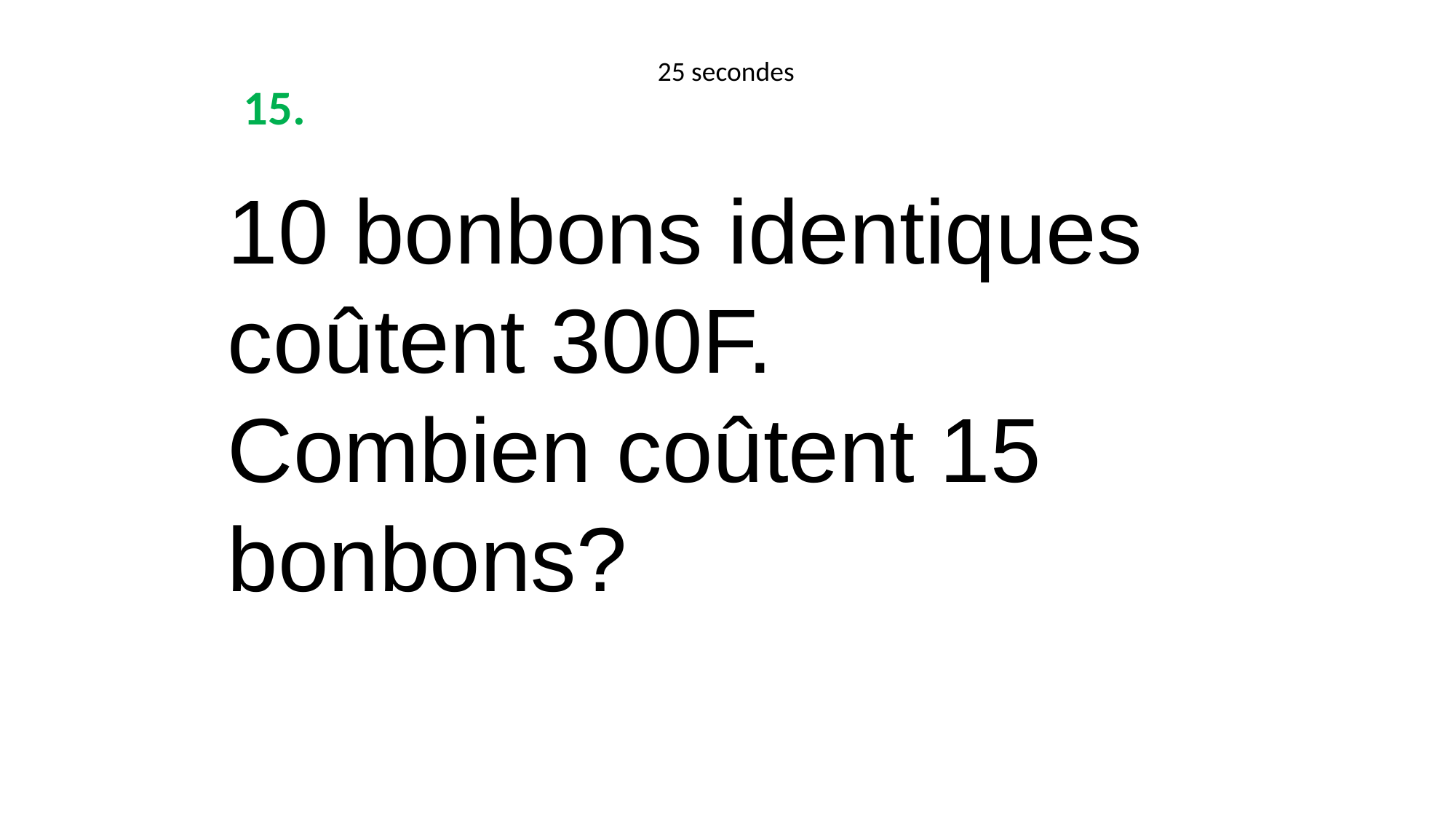

25 secondes
15.
10 bonbons identiques coûtent 300F.
Combien coûtent 15 bonbons?